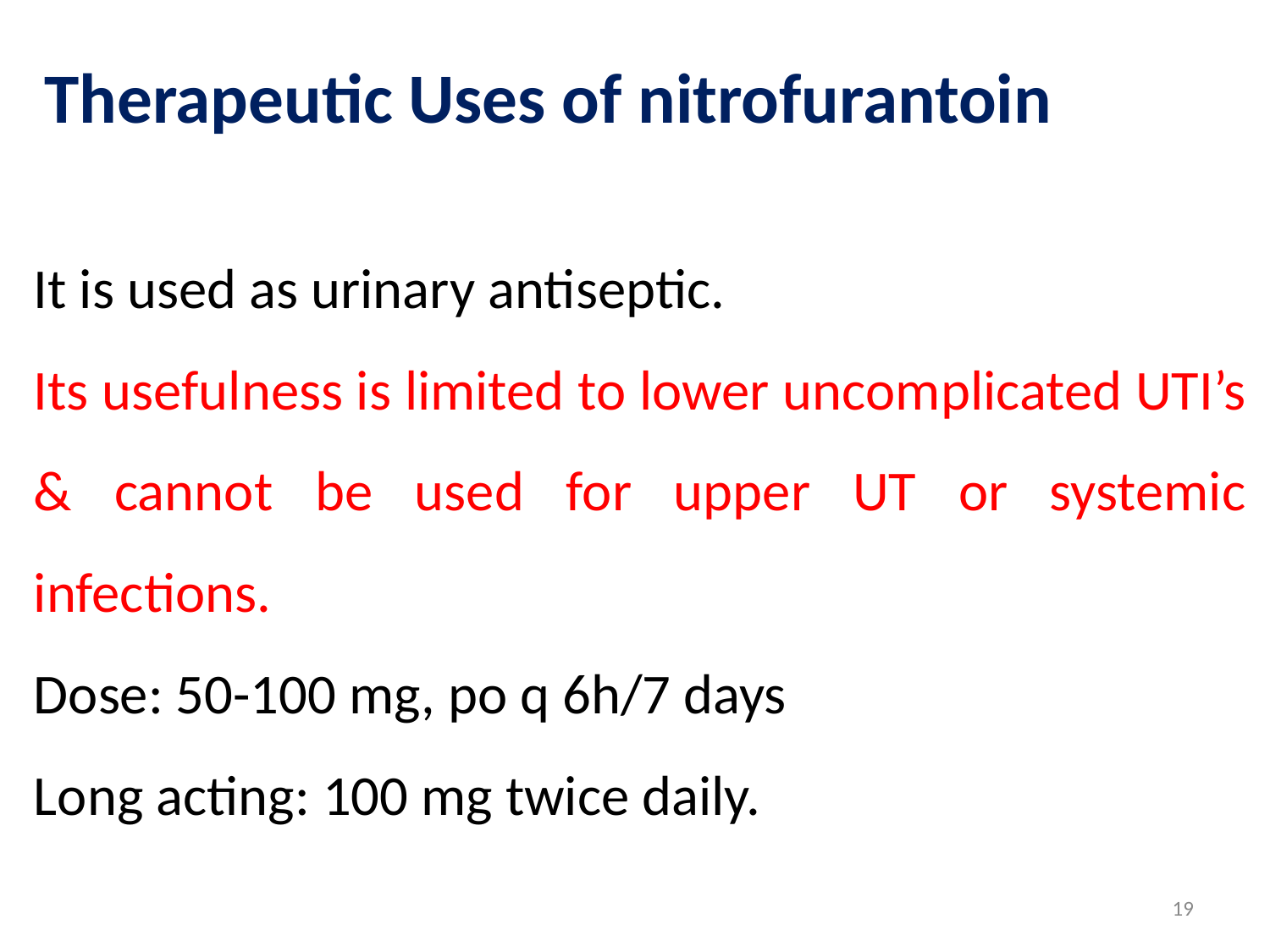

# Therapeutic Uses of nitrofurantoin
It is used as urinary antiseptic.
Its usefulness is limited to lower uncomplicated UTI’s & cannot be used for upper UT or systemic infections.
Dose: 50-100 mg, po q 6h/7 days
Long acting: 100 mg twice daily.
19